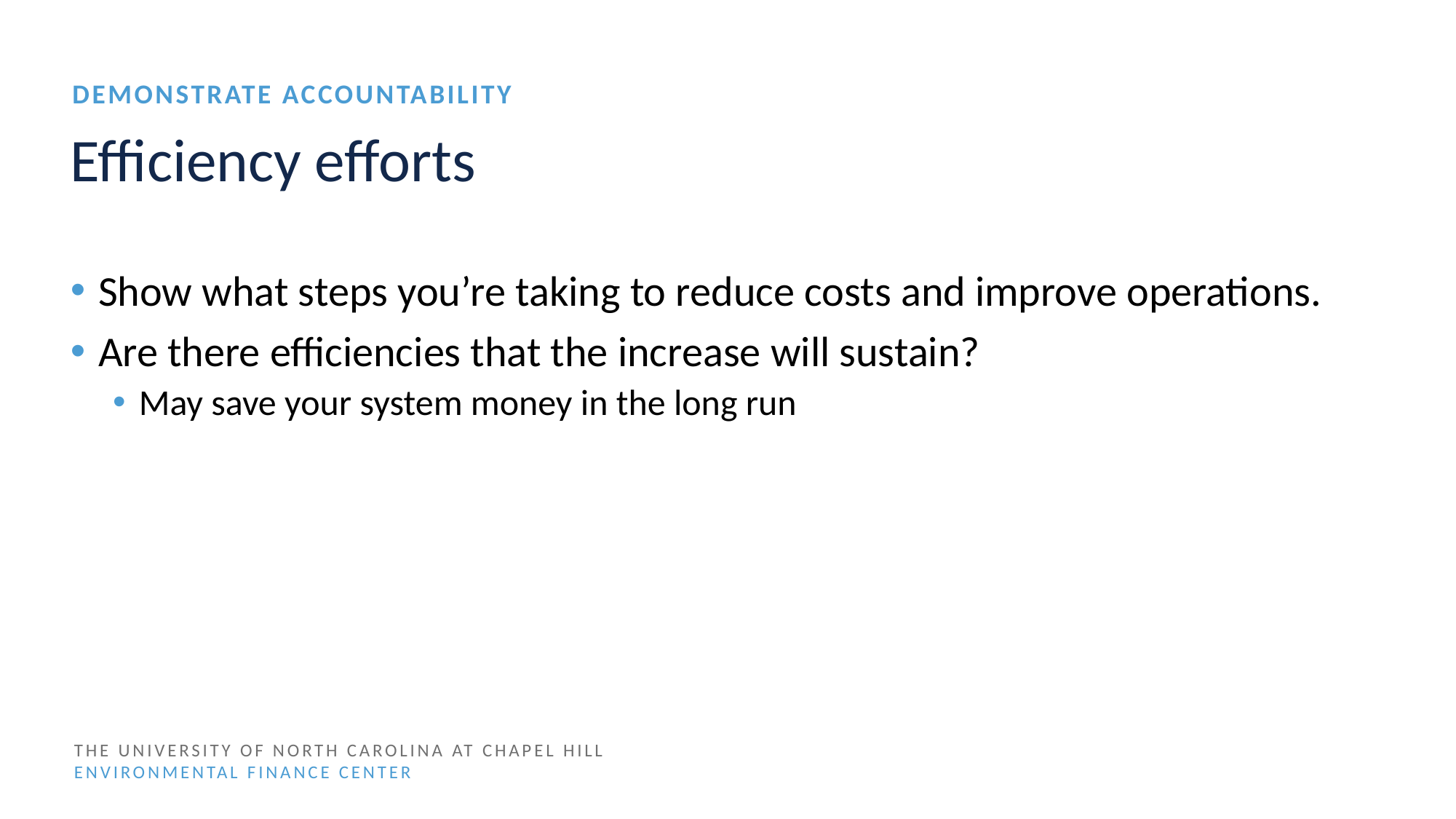

Demonstrate accountability
# Efficiency efforts
Show what steps you’re taking to reduce costs and improve operations.
Are there efficiencies that the increase will sustain?
May save your system money in the long run